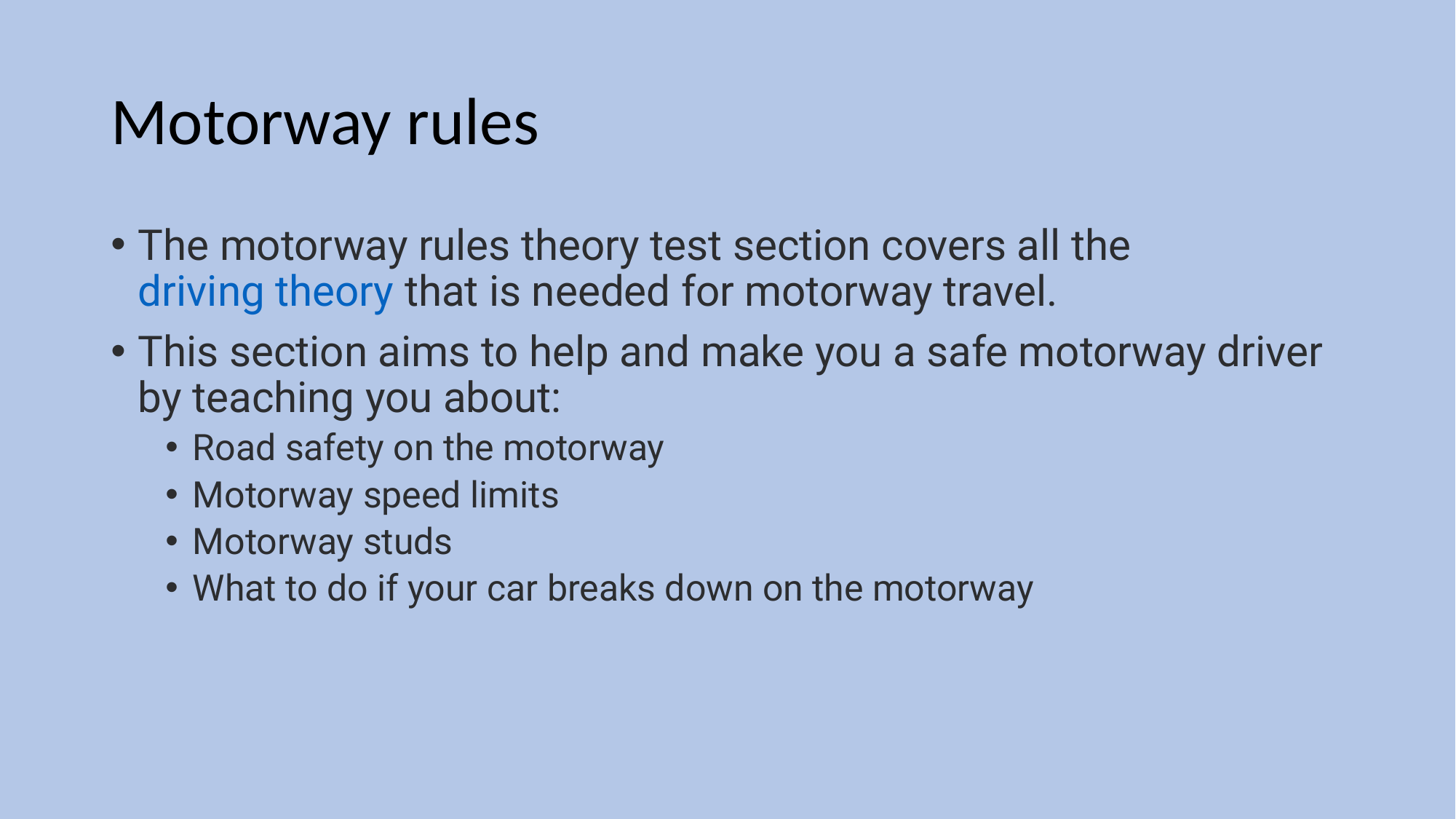

# Motorway rules
The motorway rules theory test section covers all the driving theory that is needed for motorway travel.
This section aims to help and make you a safe motorway driver by teaching you about:
Road safety on the motorway
Motorway speed limits
Motorway studs
What to do if your car breaks down on the motorway